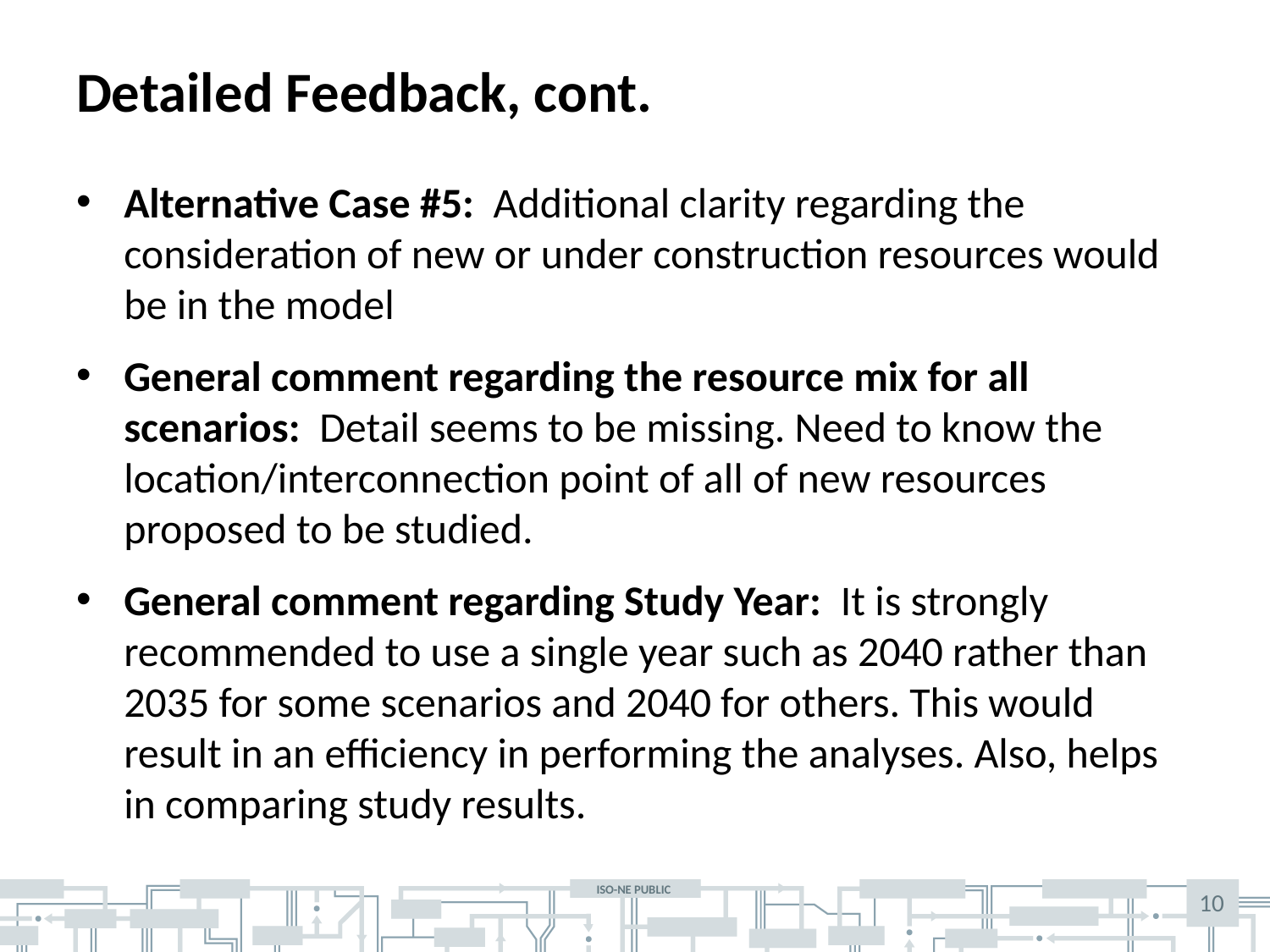

# Detailed Feedback, cont.
Alternative Case #5:  Additional clarity regarding the consideration of new or under construction resources would be in the model
General comment regarding the resource mix for all scenarios:  Detail seems to be missing. Need to know the location/interconnection point of all of new resources proposed to be studied.
General comment regarding Study Year:  It is strongly recommended to use a single year such as 2040 rather than 2035 for some scenarios and 2040 for others. This would result in an efficiency in performing the analyses. Also, helps in comparing study results.
10